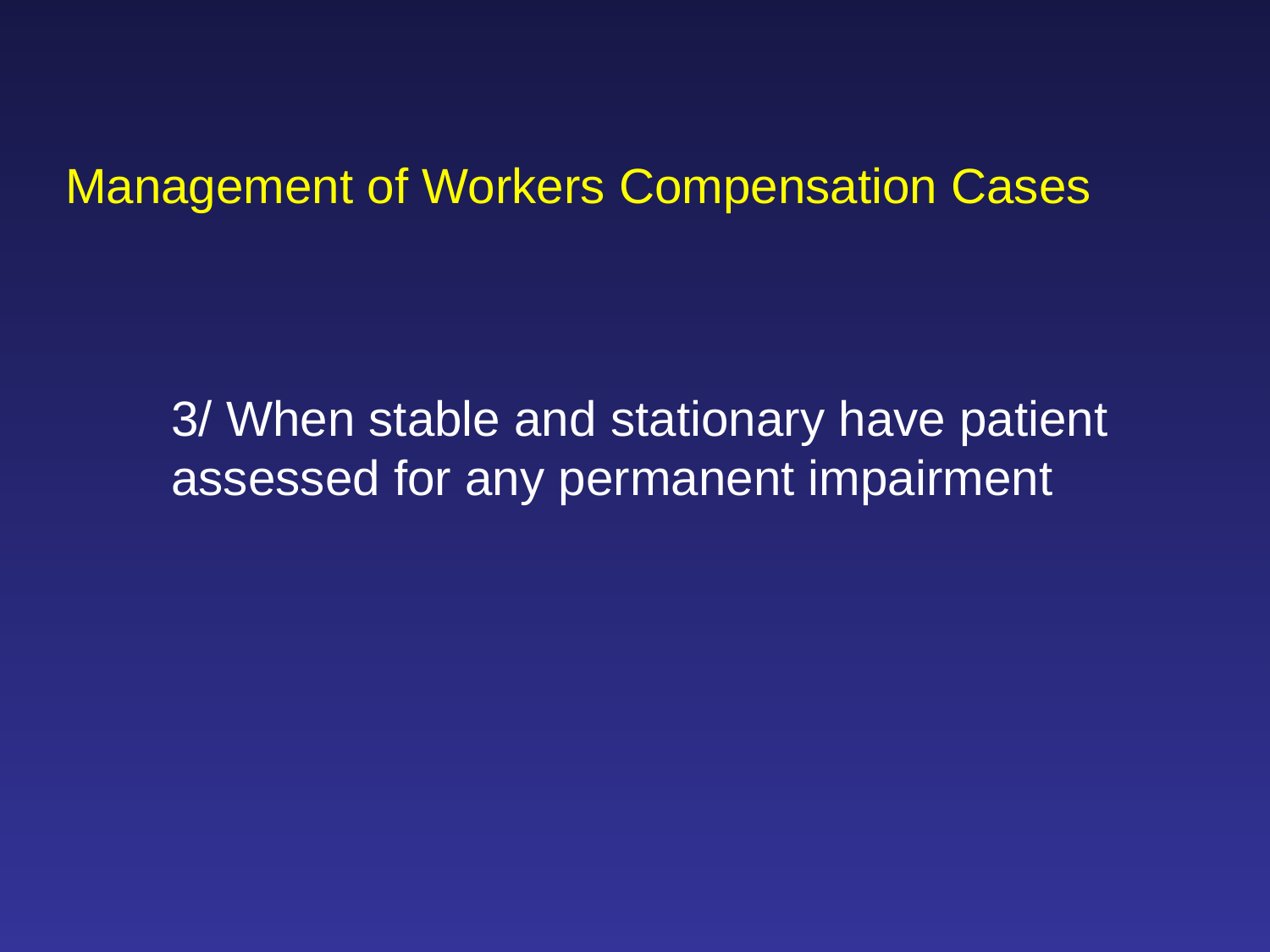

Management of Workers Compensation Cases
3/ When stable and stationary have patient assessed for any permanent impairment